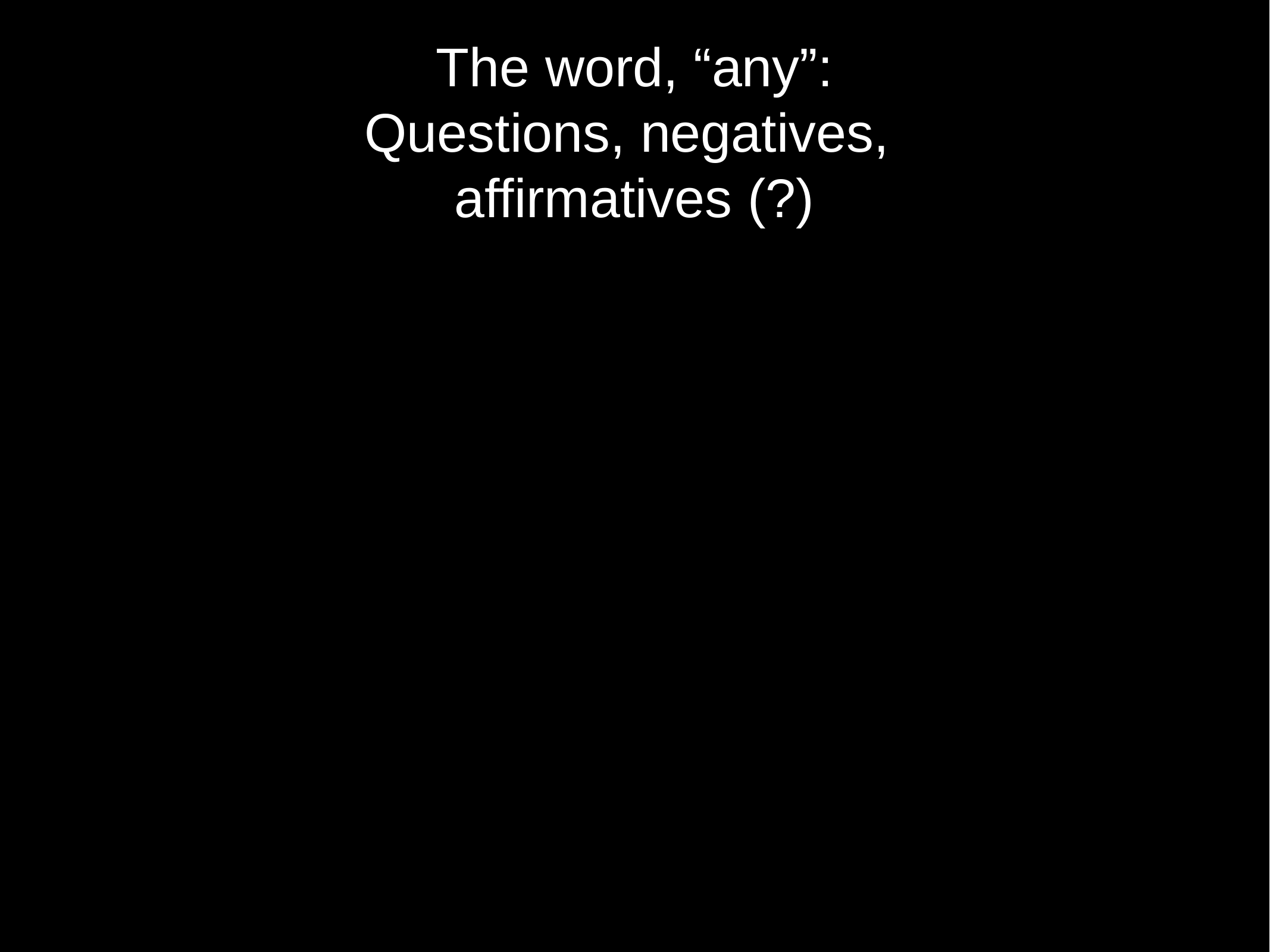

# The word, “any”:
Questions, negatives,
affirmatives (?)